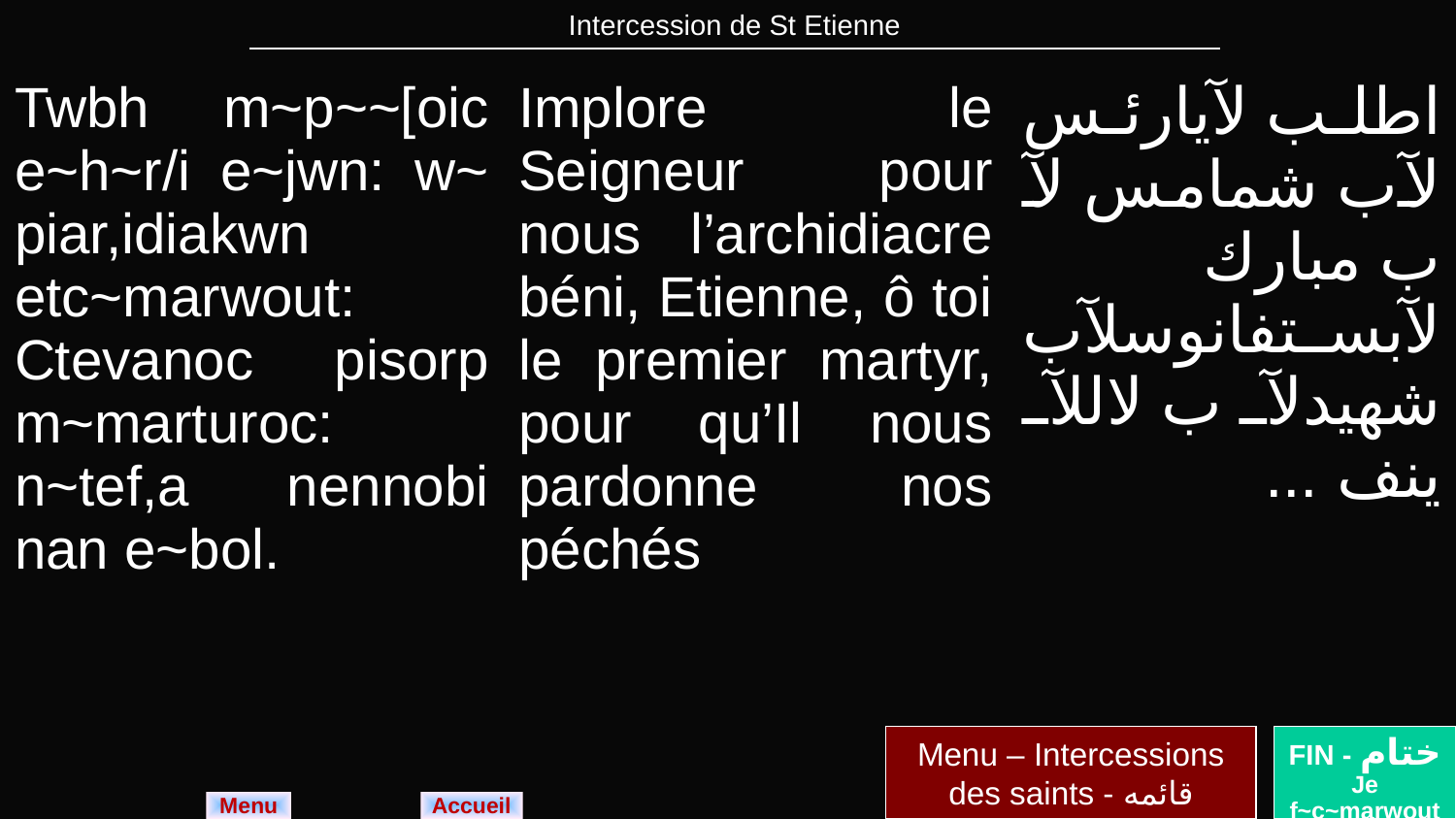

| Intercession de St Etienne |
| --- |
| Twbh m~p~~[oic e~h~r/i e~jwn: w~ piar,idiakwn etc~marwout: Ctevanoc pisorp m~marturoc: n~tef,a nennobi nan e~bol. | Implore le Seigneur pour nous l’archidiacre béni, Etienne, ô toi le premier martyr, pour qu’Il nous pardonne nos péchés | اطلب لآيارئس لآب شمامس لآ ب مبارك لآبستفانوسلآب شهيدلآ ب لاللآ ينف ... |
| --- | --- | --- |
Menu – Intercessions des saints - قائمه
FIN - ختام
Je f~c~marwout
Menu